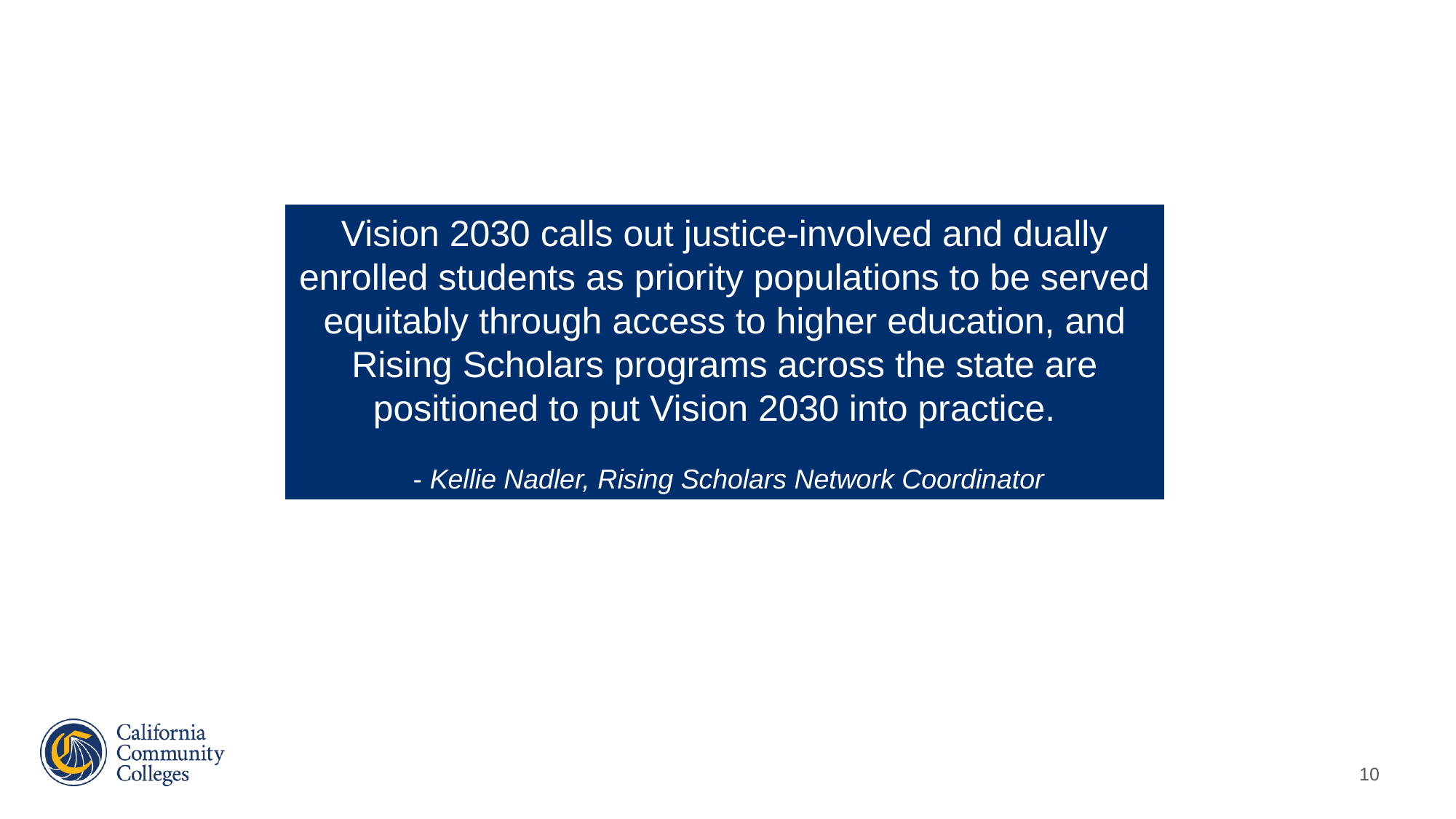

Vision 2030 calls out justice-involved and dually enrolled students as priority populations to be served equitably through access to higher education, and Rising Scholars programs across the state are positioned to put Vision 2030 into practice.  
 - Kellie Nadler, Rising Scholars Network Coordinator
10